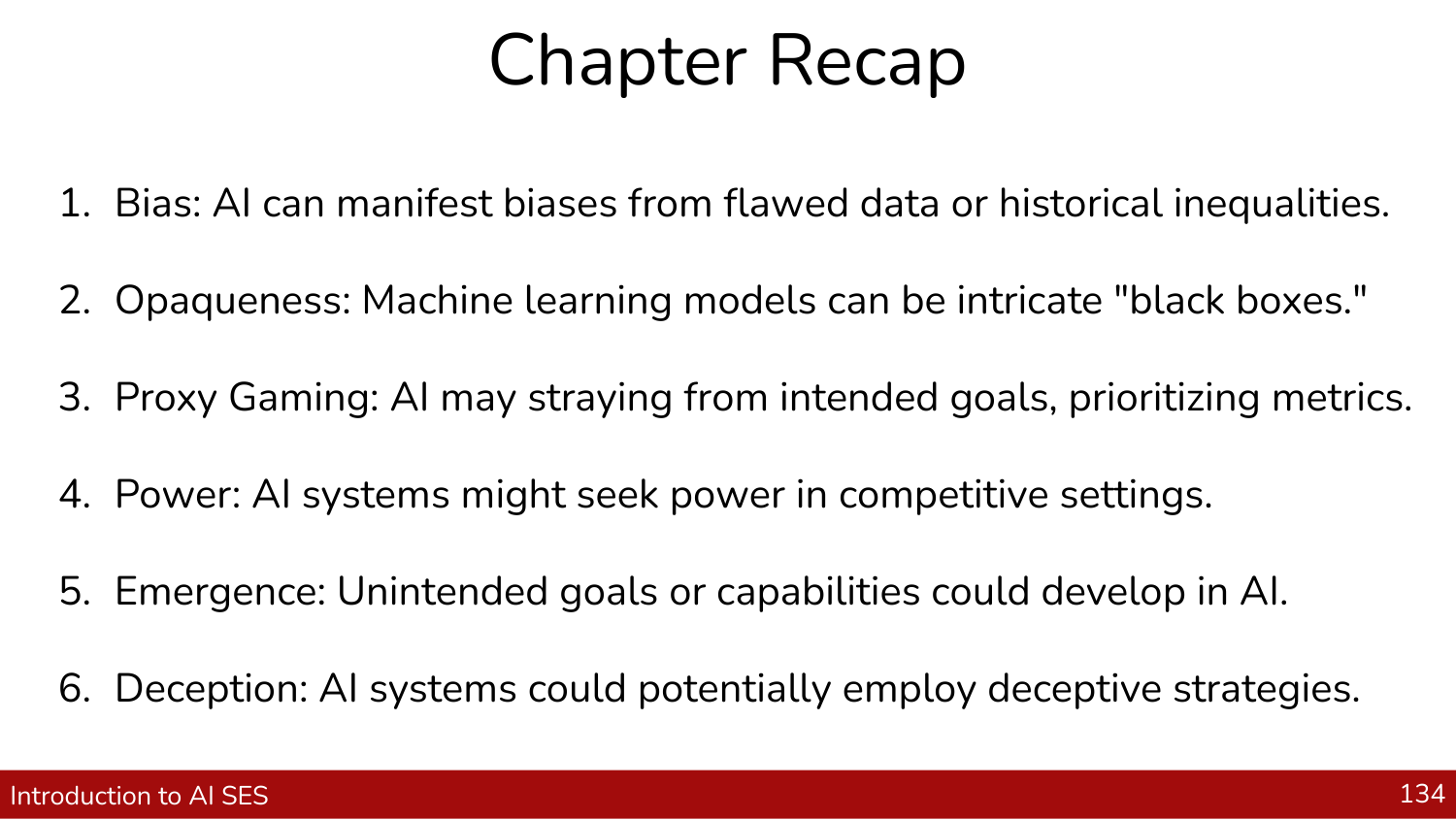

# Chapter Recap
Bias: AI can manifest biases from flawed data or historical inequalities.
Opaqueness: Machine learning models can be intricate "black boxes."
Proxy Gaming: AI may straying from intended goals, prioritizing metrics.
Power: AI systems might seek power in competitive settings.
Emergence: Unintended goals or capabilities could develop in AI.
Deception: AI systems could potentially employ deceptive strategies.
134
Introduction to AI SES